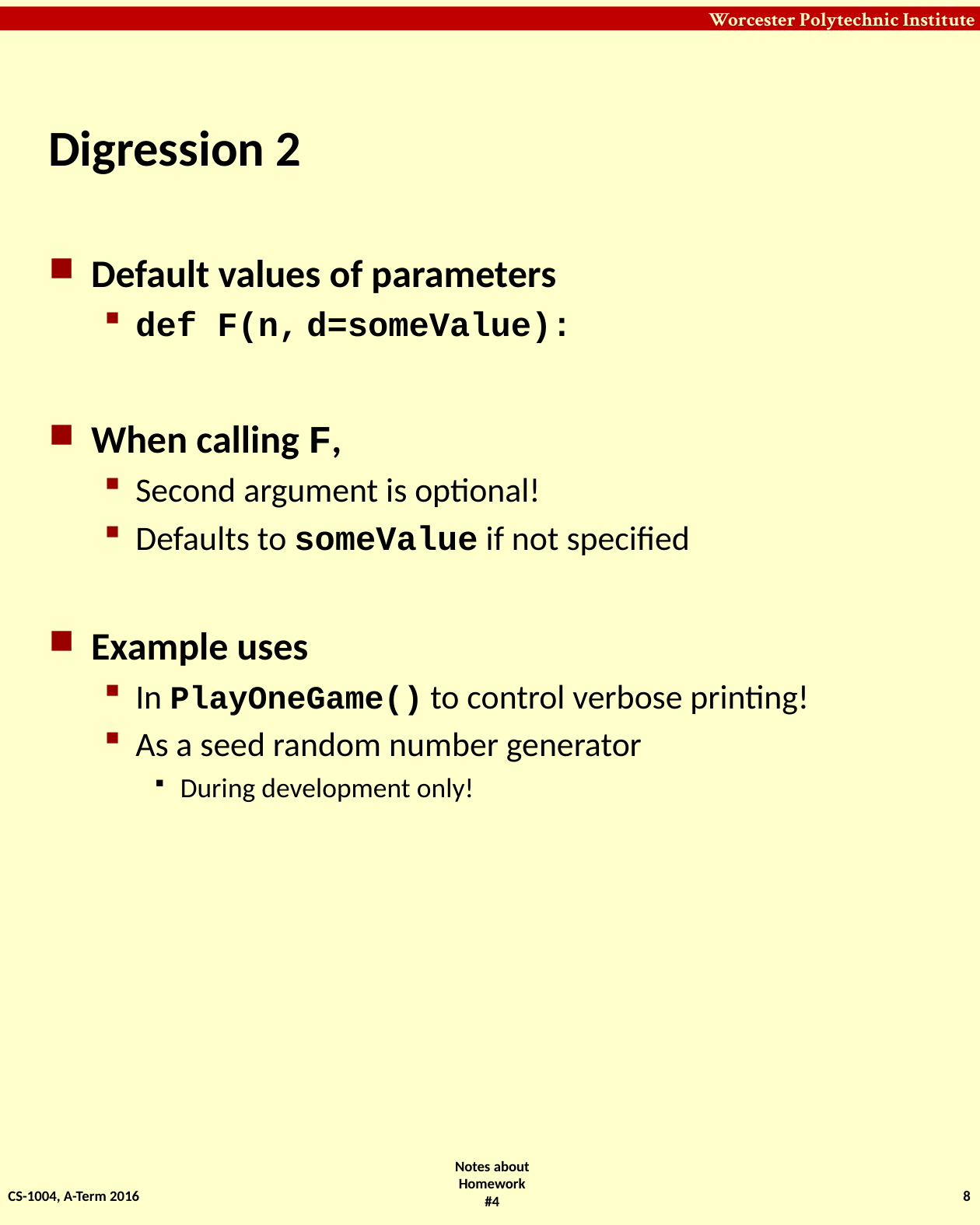

# Digression 2
Default values of parameters
def F(n, d=someValue):

When calling F,
Second argument is optional!
Defaults to someValue if not specified

Example uses
In PlayOneGame() to control verbose printing!
As a seed random number generator
During development only!
CS-1004, A-Term 2016
8
Notes about Homework #4